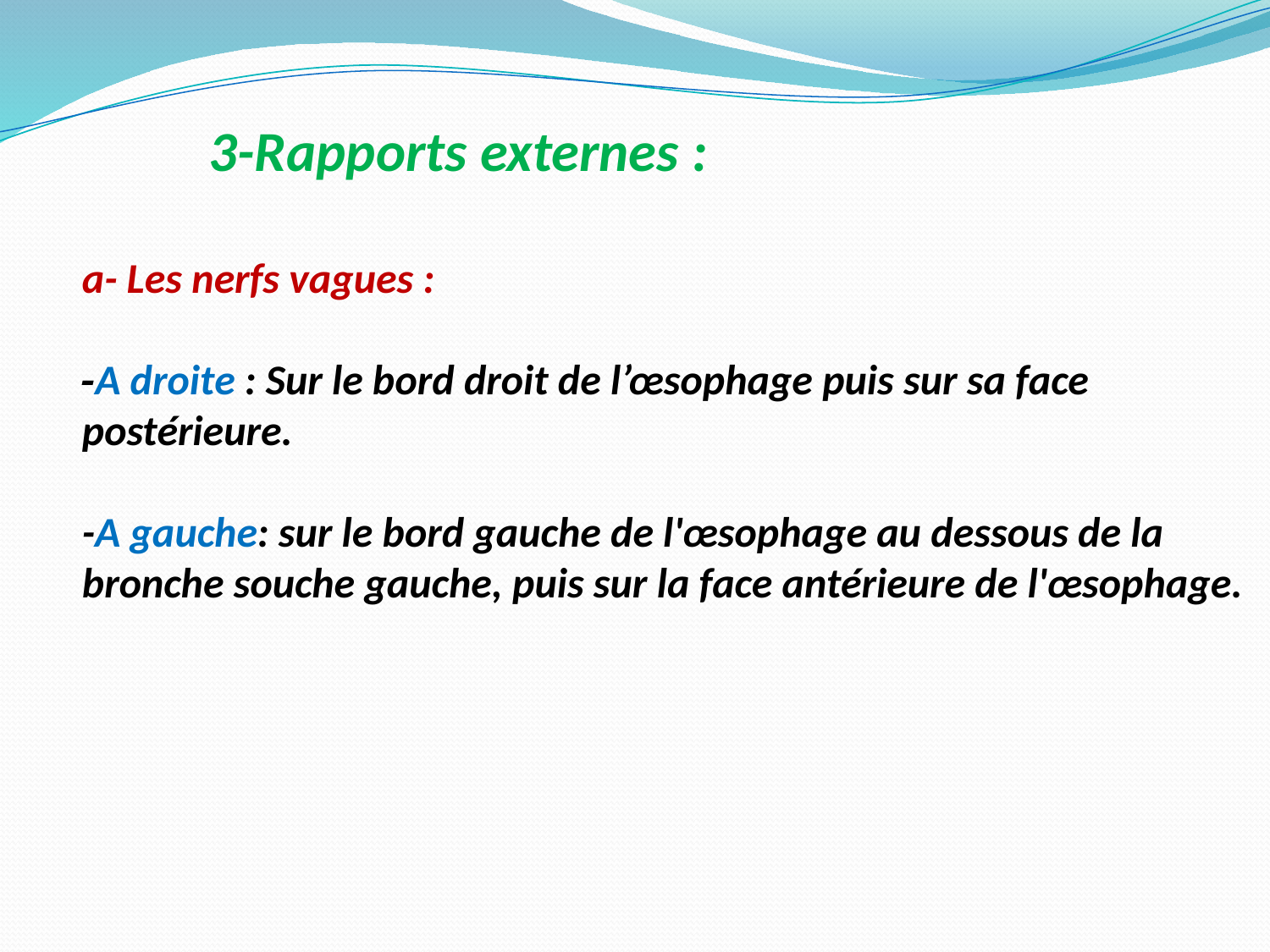

3-Rapports externes :

a- Les nerfs vagues :

-A droite : Sur le bord droit de l’œsophage puis sur sa face postérieure.

-A gauche: sur le bord gauche de l'œsophage au dessous de la bronche souche gauche, puis sur la face antérieure de l'œsophage.